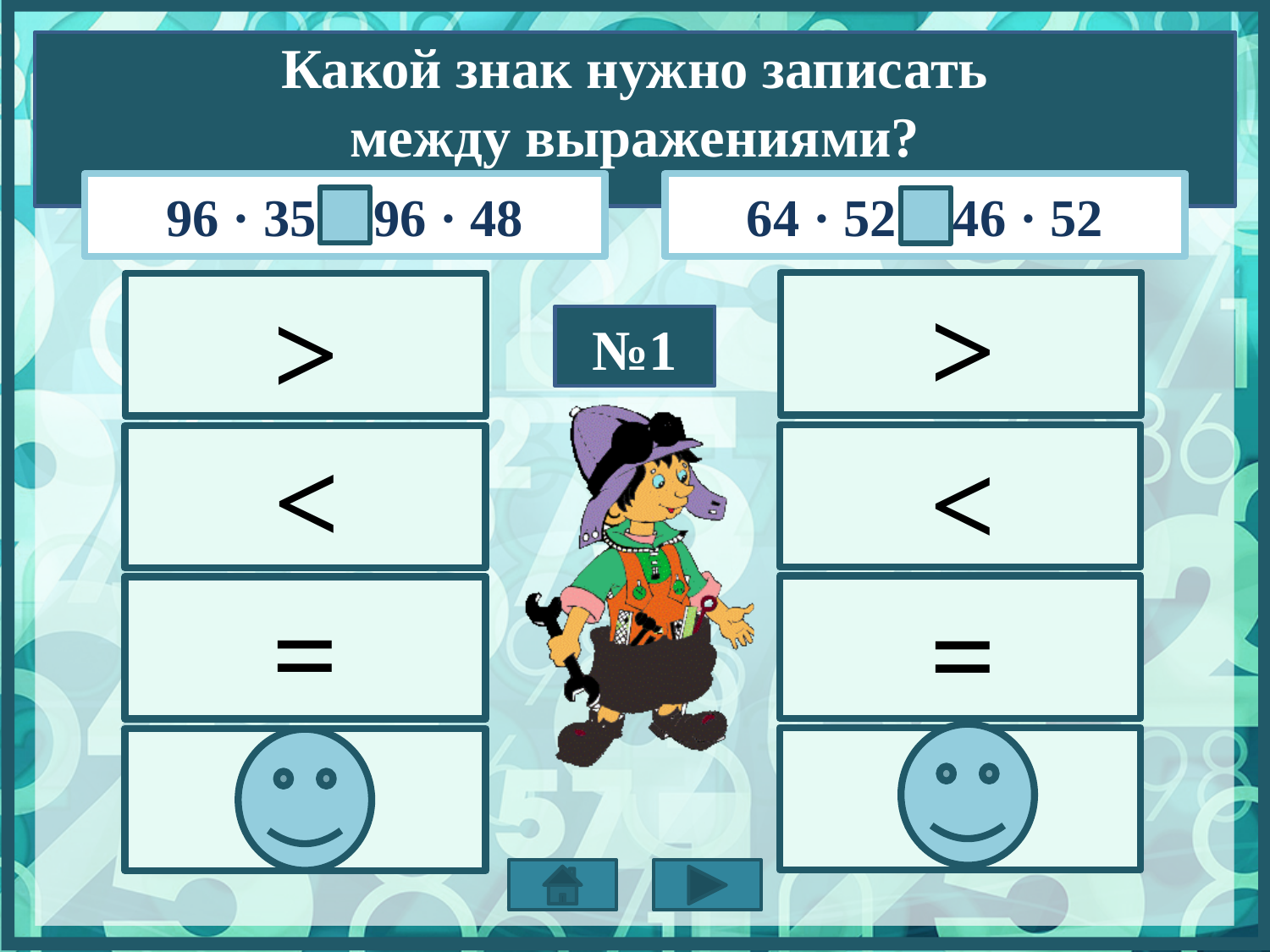

Какой знак нужно записать
между выражениями?
96 · 35 < 96 · 48
64 · 52 > 46 · 52

>
>
№1
<
<
=
=